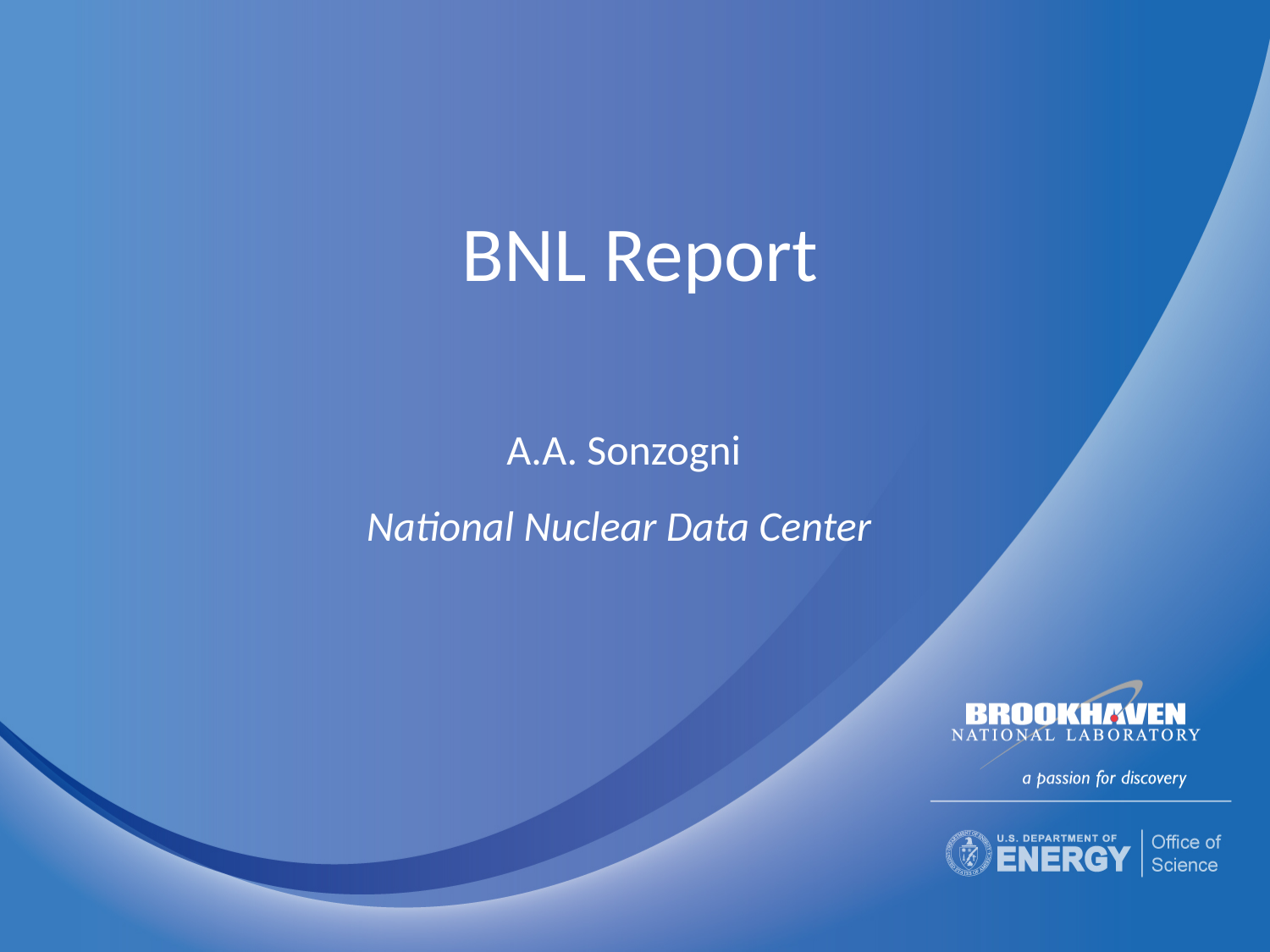

# BNL Report
 A.A. Sonzogni
National Nuclear Data Center